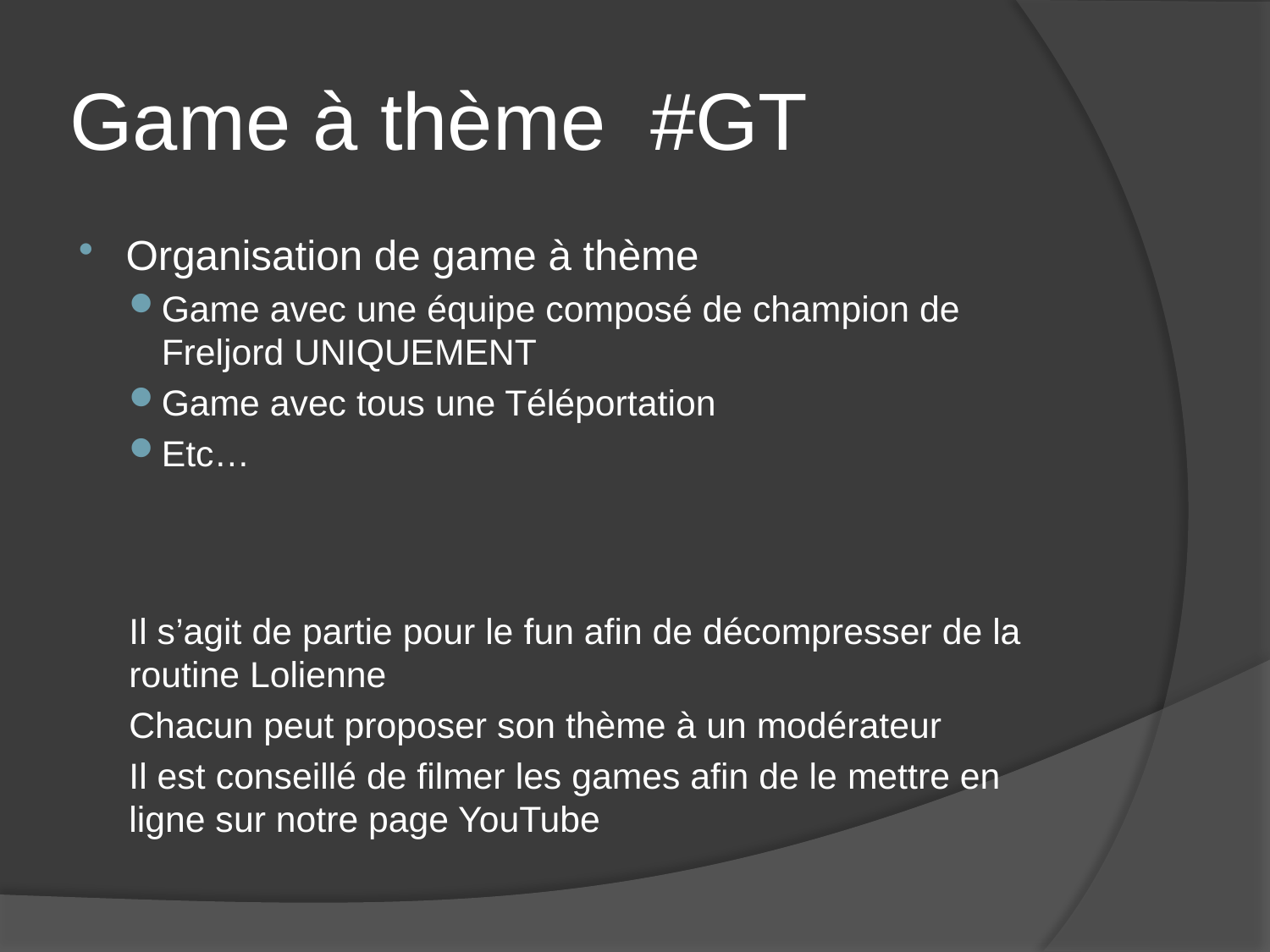

# Game à thème  #GT
Organisation de game à thème
Game avec une équipe composé de champion de Freljord UNIQUEMENT
Game avec tous une Téléportation
Etc…

Il s’agit de partie pour le fun afin de décompresser de la routine Lolienne
Chacun peut proposer son thème à un modérateur
Il est conseillé de filmer les games afin de le mettre en ligne sur notre page YouTube